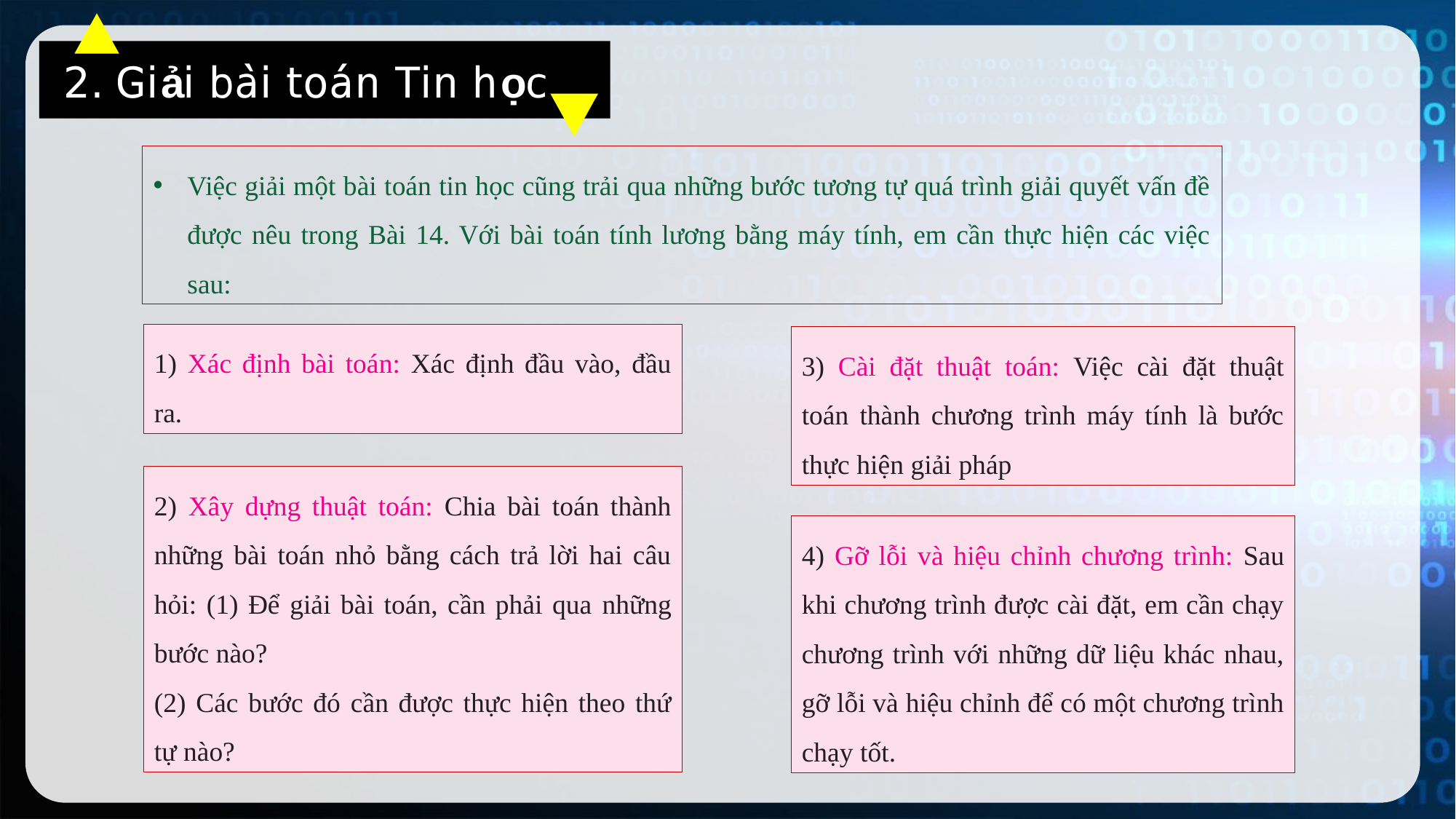

2. Giải bài toán Tin học

Việc giải một bài toán tin học cũng trải qua những bước tương tự quá trình giải quyết vấn đề được nêu trong Bài 14. Với bài toán tính lương bằng máy tính, em cần thực hiện các việc sau:
1) Xác định bài toán: Xác định đầu vào, đầu ra.
3) Cài đặt thuật toán: Việc cài đặt thuật toán thành chương trình máy tính là bước thực hiện giải pháp
2) Xây dựng thuật toán: Chia bài toán thành những bài toán nhỏ bằng cách trả lời hai câu hỏi: (1) Để giải bài toán, cần phải qua những bước nào?
(2) Các bước đó cần được thực hiện theo thứ tự nào?
4) Gỡ lỗi và hiệu chỉnh chương trình: Sau khi chương trình được cài đặt, em cần chạy chương trình với những dữ liệu khác nhau, gỡ lỗi và hiệu chỉnh để có một chương trình chạy tốt.